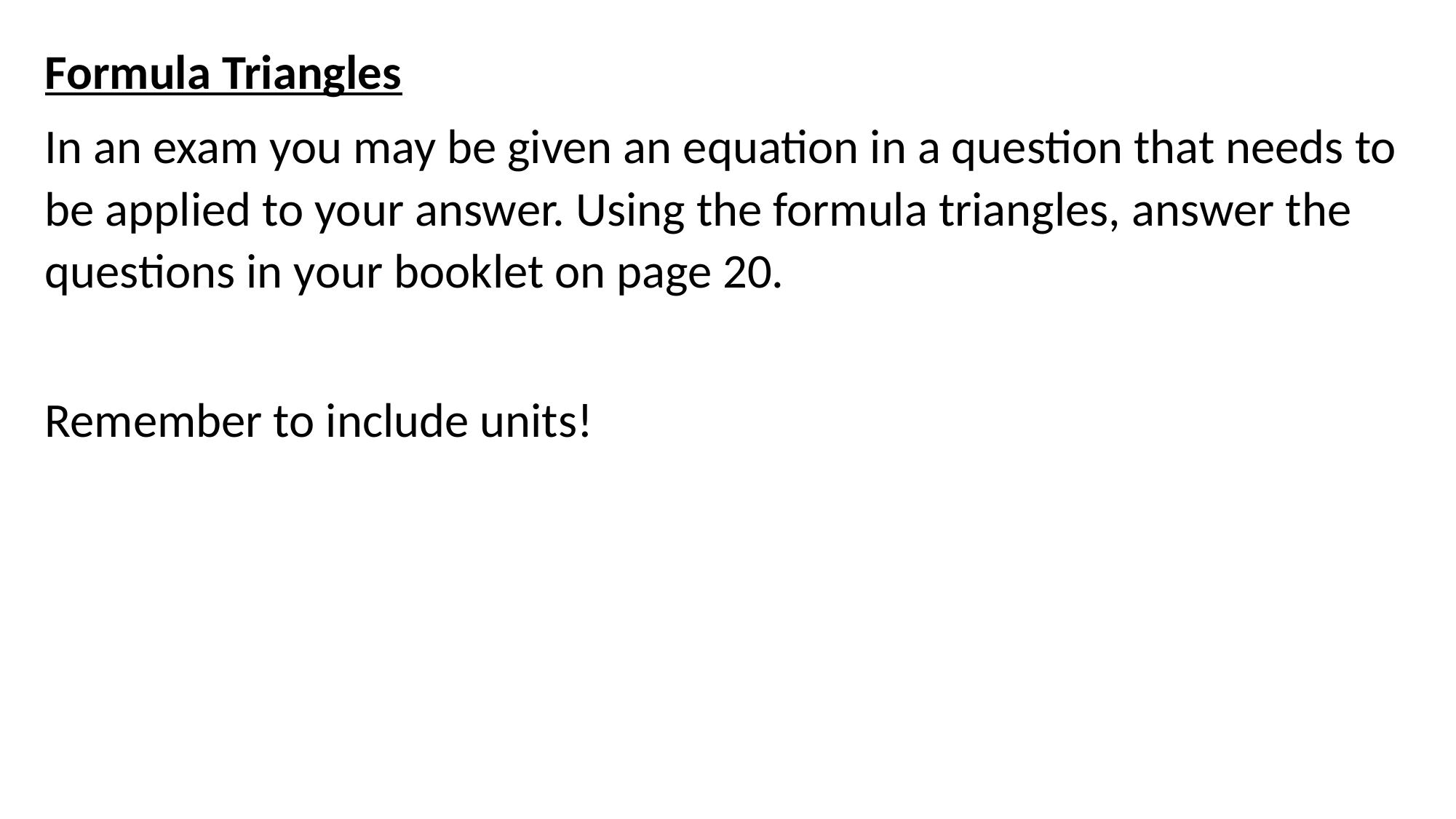

Formula Triangles
In an exam you may be given an equation in a question that needs to be applied to your answer. Using the formula triangles, answer the questions in your booklet on page 20.

Remember to include units!